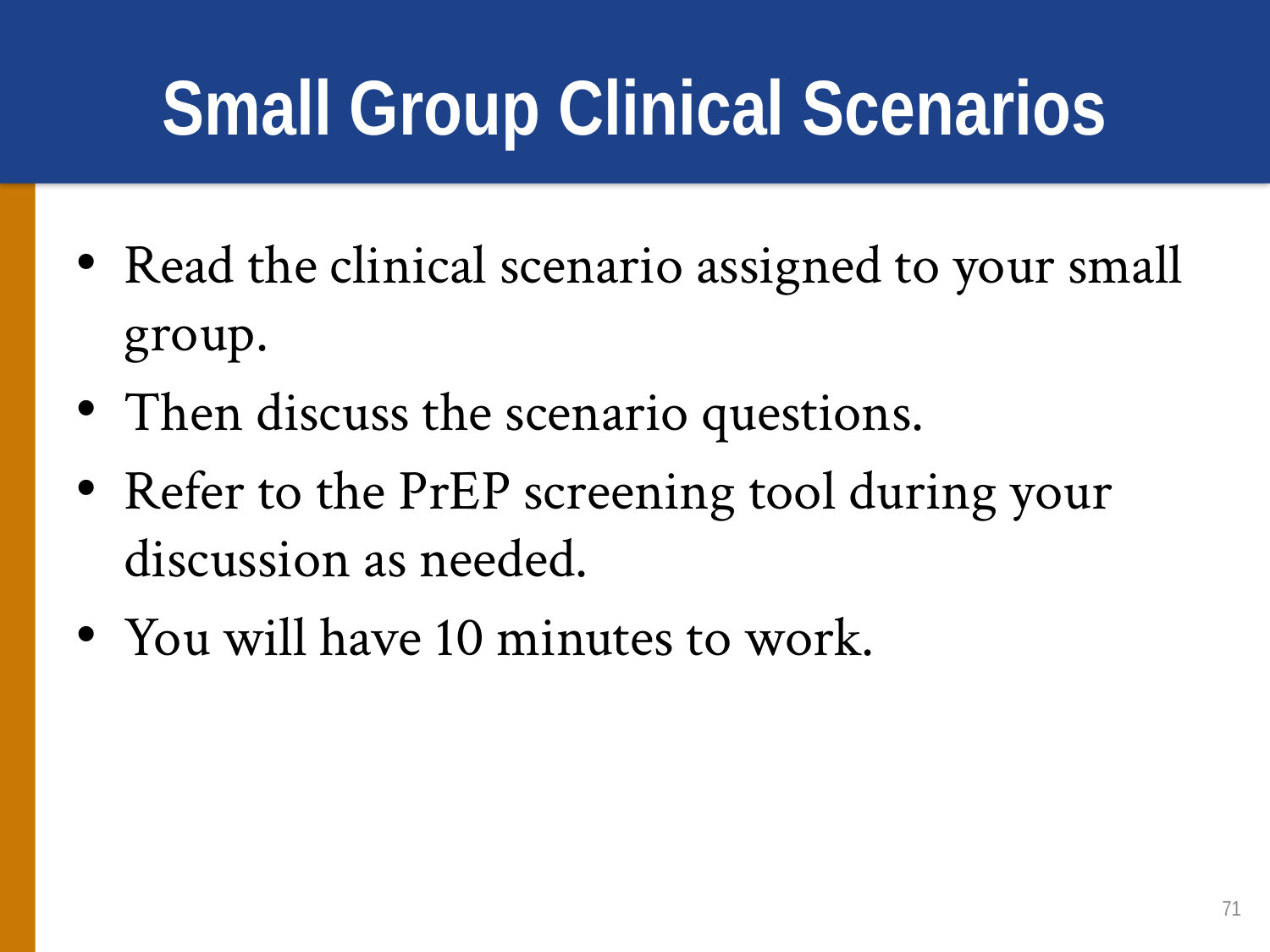

# Small Group Clinical Scenarios
Read the clinical scenario assigned to your small group.
Then discuss the scenario questions.
Refer to the PrEP screening tool during your discussion as needed.
You will have 10 minutes to work.
71